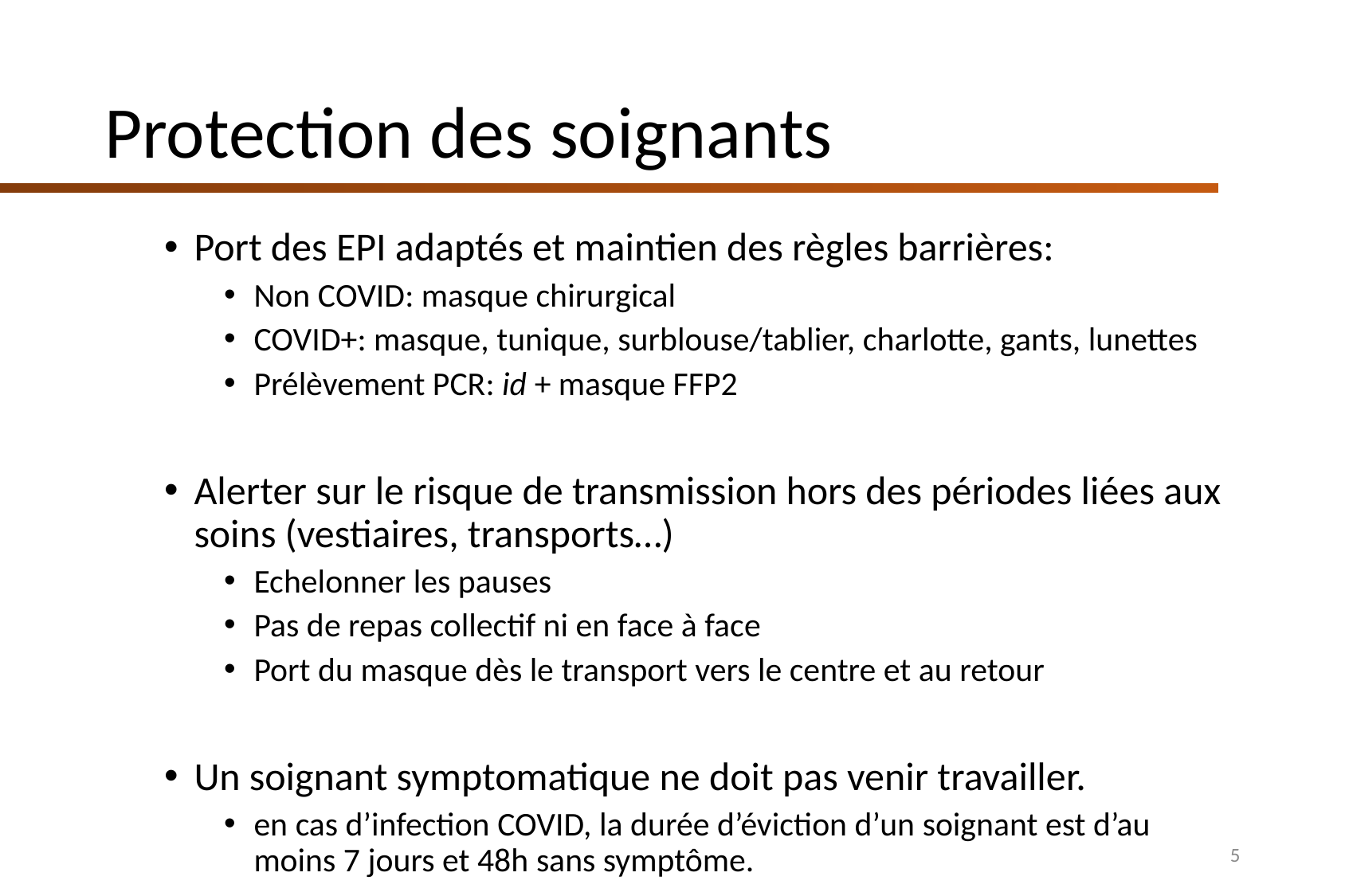

# Protection des soignants

Port des EPI adaptés et maintien des règles barrières:
Non COVID: masque chirurgical
COVID+: masque, tunique, surblouse/tablier, charlotte, gants, lunettes
Prélèvement PCR: id + masque FFP2

Alerter sur le risque de transmission hors des périodes liées aux soins (vestiaires, transports…)
Echelonner les pauses
Pas de repas collectif ni en face à face
Port du masque dès le transport vers le centre et au retour

Un soignant symptomatique ne doit pas venir travailler.
en cas d’infection COVID, la durée d’éviction d’un soignant est d’au moins 7 jours et 48h sans symptôme.

5